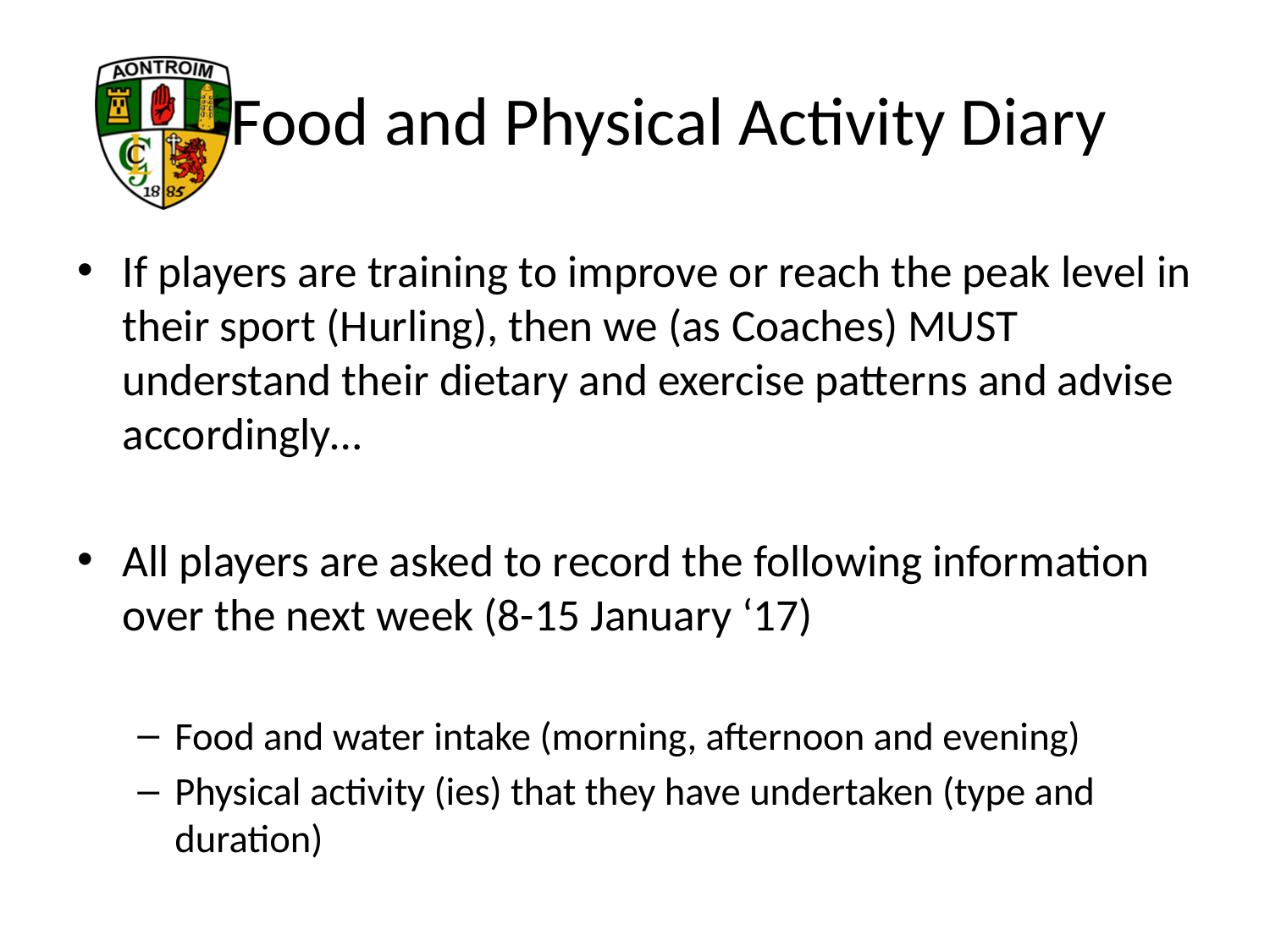

# Food and Physical Activity Diary
If players are training to improve or reach the peak level in their sport (Hurling), then we (as Coaches) MUST understand their dietary and exercise patterns and advise accordingly…

All players are asked to record the following information over the next week (8-15 January ‘17)

Food and water intake (morning, afternoon and evening)
Physical activity (ies) that they have undertaken (type and duration)